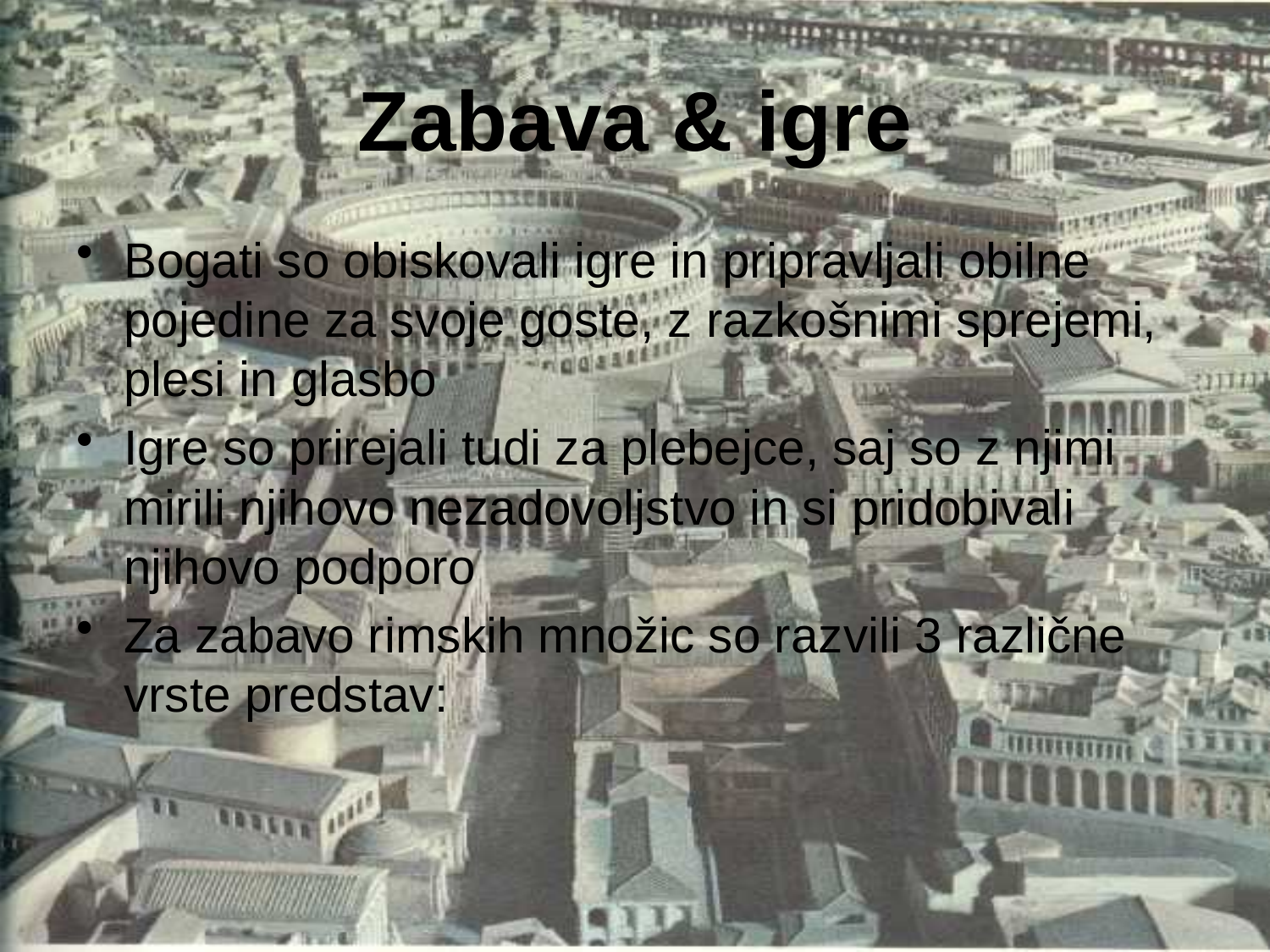

# Zabava & igre
Bogati so obiskovali igre in pripravljali obilne pojedine za svoje goste, z razkošnimi sprejemi, plesi in glasbo
Igre so prirejali tudi za plebejce, saj so z njimi mirili njihovo nezadovoljstvo in si pridobivali njihovo podporo
Za zabavo rimskih množic so razvili 3 različne vrste predstav: